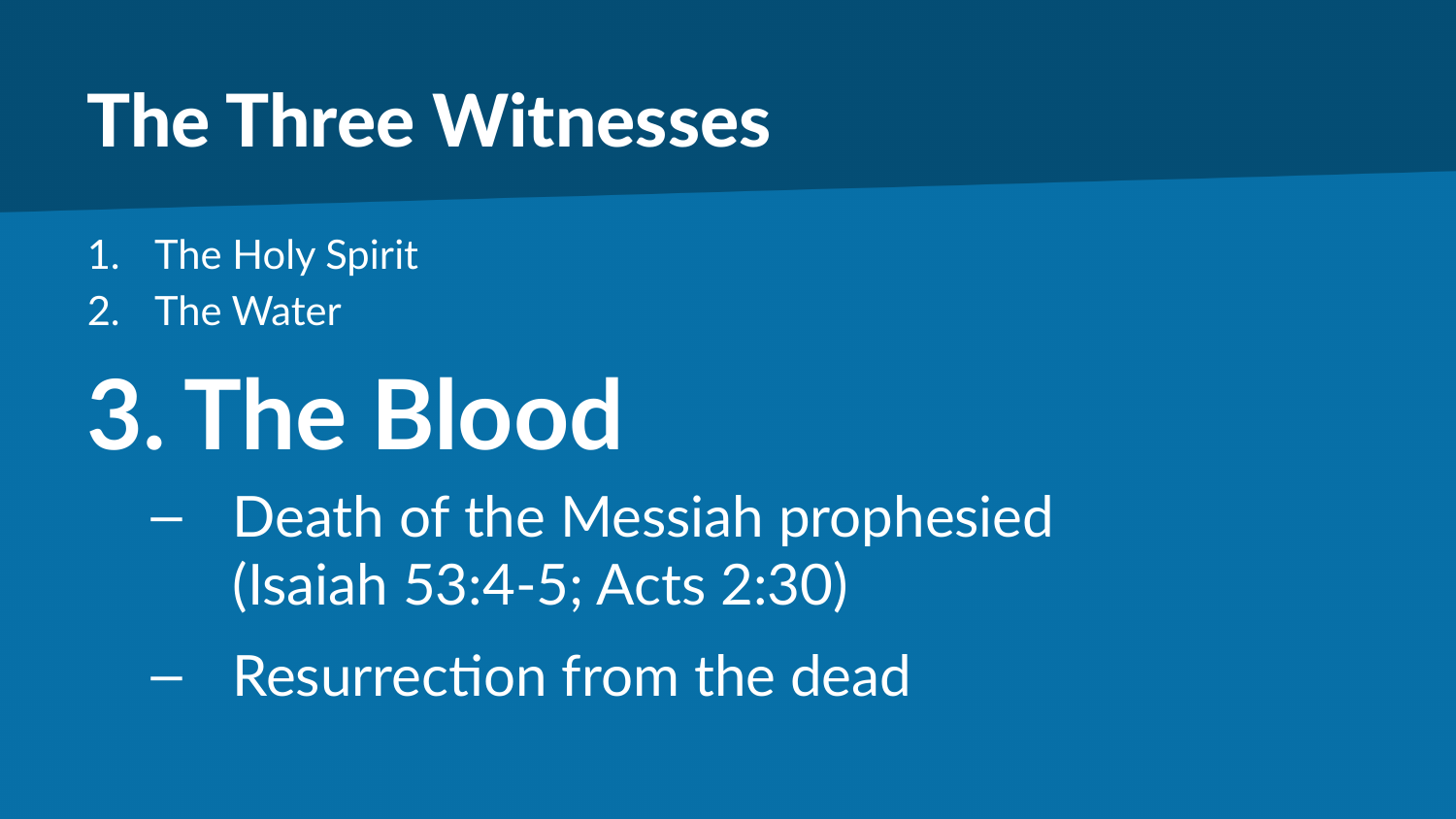

# The Three Witnesses
The Holy Spirit
The Water
The Blood
Death of the Messiah prophesied
(Isaiah 53:4-5; Acts 2:30)
Resurrection from the dead